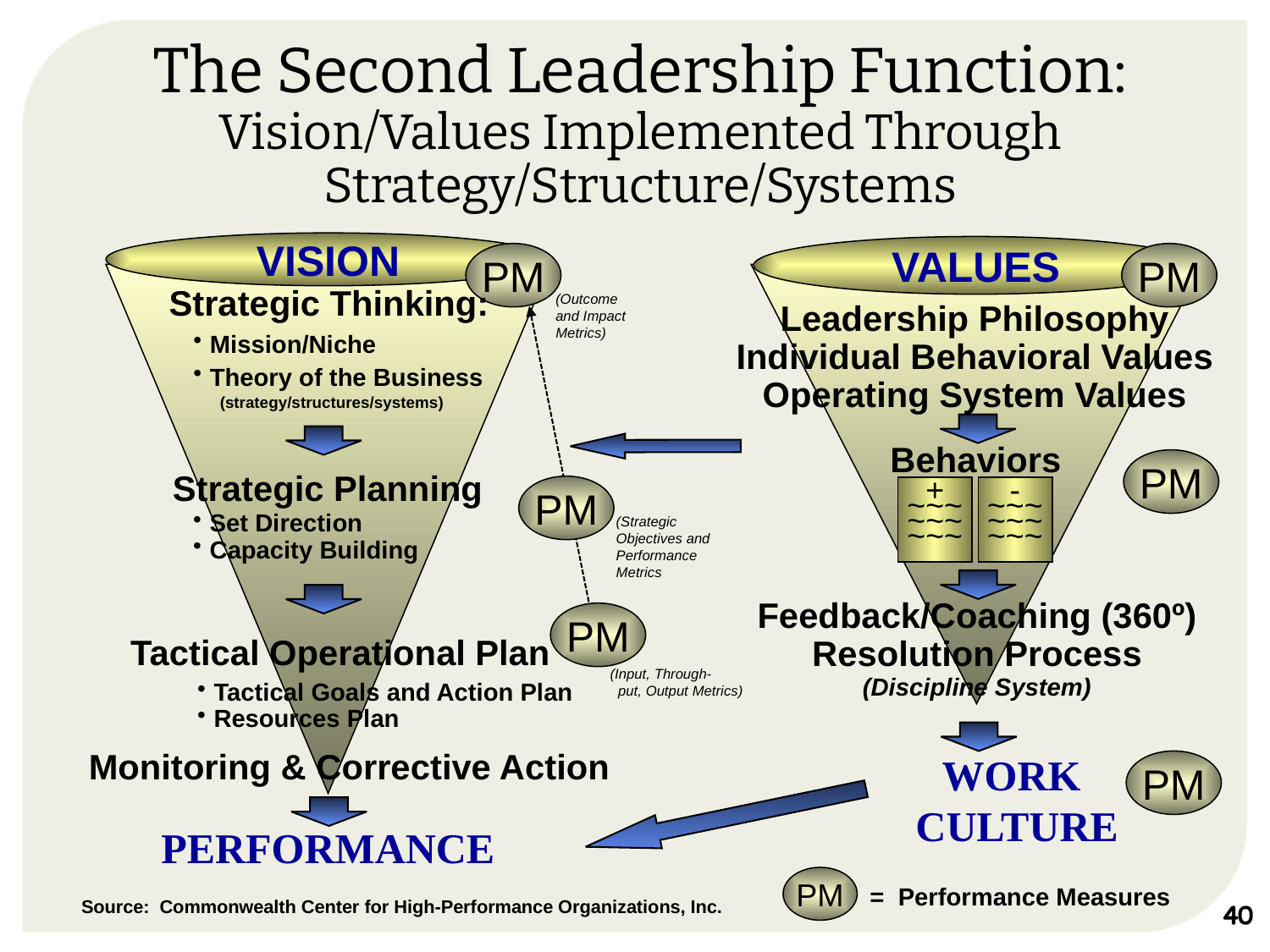

The Second Leadership Function:
Vision/Values Implemented Through Strategy/Structure/Systems
VISION
VALUES
PM
PM

Strategic Thinking:
(Outcome and Impact Metrics)
Leadership Philosophy
Individual Behavioral Values
Operating System Values

Mission/Niche
Theory of the Business
      (strategy/structures/systems)

Behaviors
PM
Strategic Planning
PM
+
~~~
~~~
~~~
-
~~~
~~~
~~~
Set Direction
Capacity Building
(Strategic Objectives and Performance Metrics

Feedback/Coaching (360º)
Resolution Process
(Discipline System)
PM
Tactical Operational Plan
(Input, Through-
  put, Output Metrics)
Tactical Goals and Action Plan
Resources Plan

WORK
CULTURE
Monitoring & Corrective Action
PM

PERFORMANCE
PM
=  Performance Measures
Source:  Commonwealth Center for High-Performance Organizations, Inc.
40